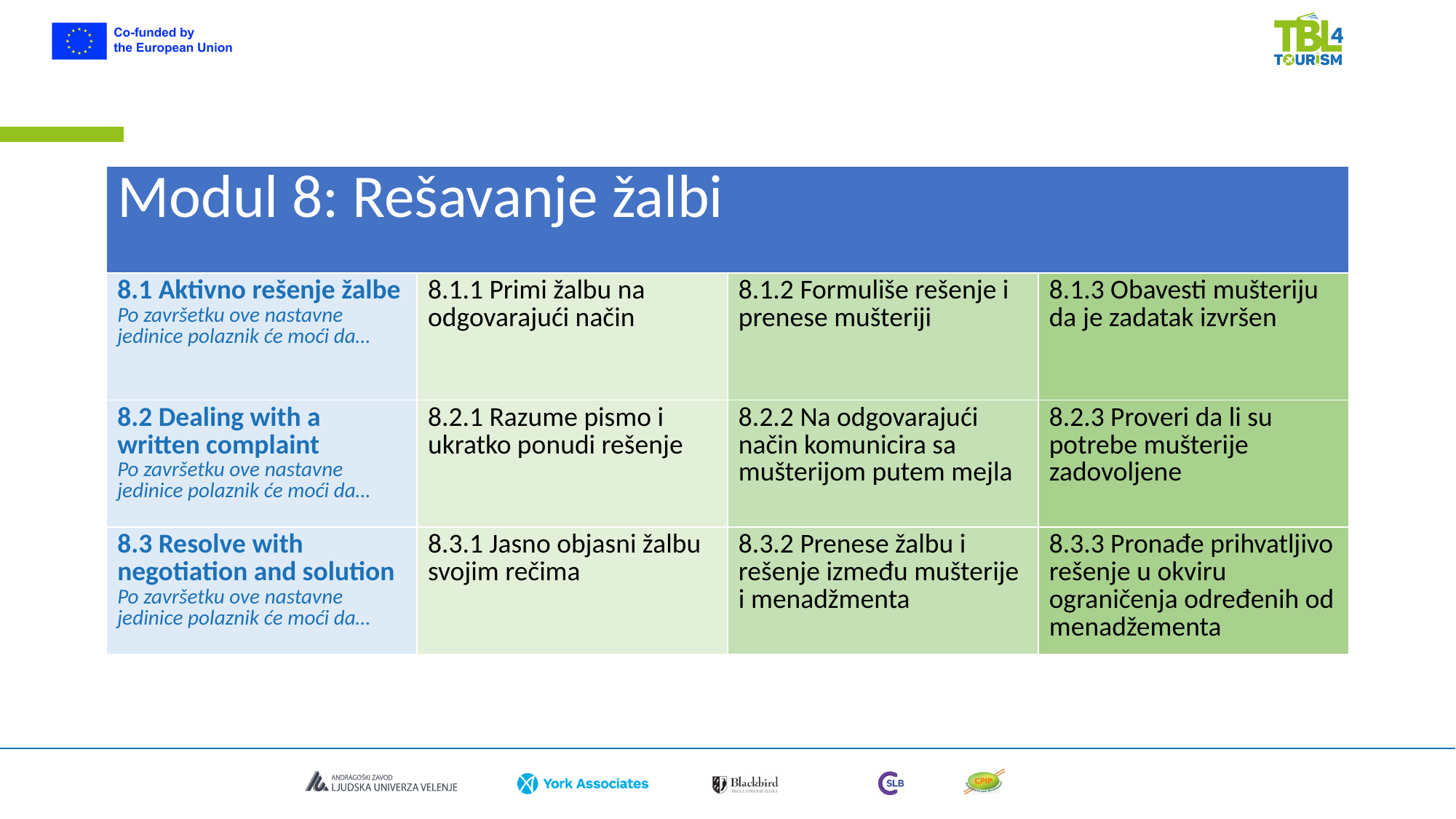

| Modul 8: Rešavanje žalbi |  |  |  |
| --- | --- | --- | --- |
| 8.1 Aktivno rešenje žalbe Po završetku ove nastavne jedinice polaznik će moći da… | 8.1.1 Primi žalbu na odgovarajući način | 8.1.2 Formuliše rešenje i prenese mušteriji | 8.1.3 Obavesti mušteriju da je zadatak izvršen |
| 8.2 Dealing with a written complaint Po završetku ove nastavne jedinice polaznik će moći da… | 8.2.1 Razume pismo i ukratko ponudi rešenje | 8.2.2 Na odgovarajući način komunicira sa mušterijom putem mejla | 8.2.3 Proveri da li su potrebe mušterije zadovoljene |
| 8.3 Resolve with negotiation and solution Po završetku ove nastavne jedinice polaznik će moći da… | 8.3.1 Jasno objasni žalbu svojim rečima | 8.3.2 Prenese žalbu i rešenje između mušterije i menadžmenta | 8.3.3 Pronađe prihvatljivo rešenje u okviru ograničenja određenih od menadžementa |